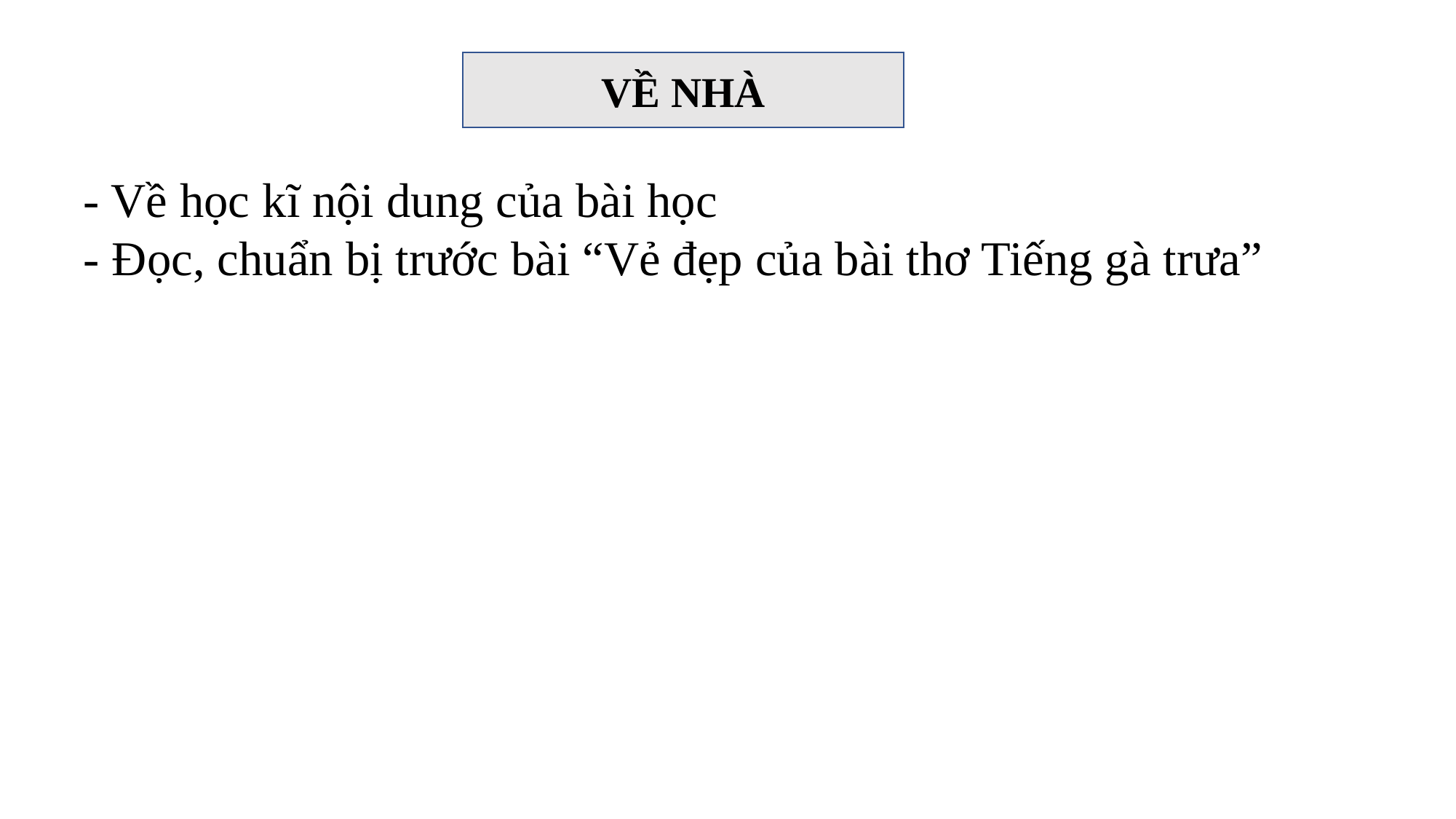

VỀ NHÀ
- Về học kĩ nội dung của bài học
- Đọc, chuẩn bị trước bài “Vẻ đẹp của bài thơ Tiếng gà trưa”